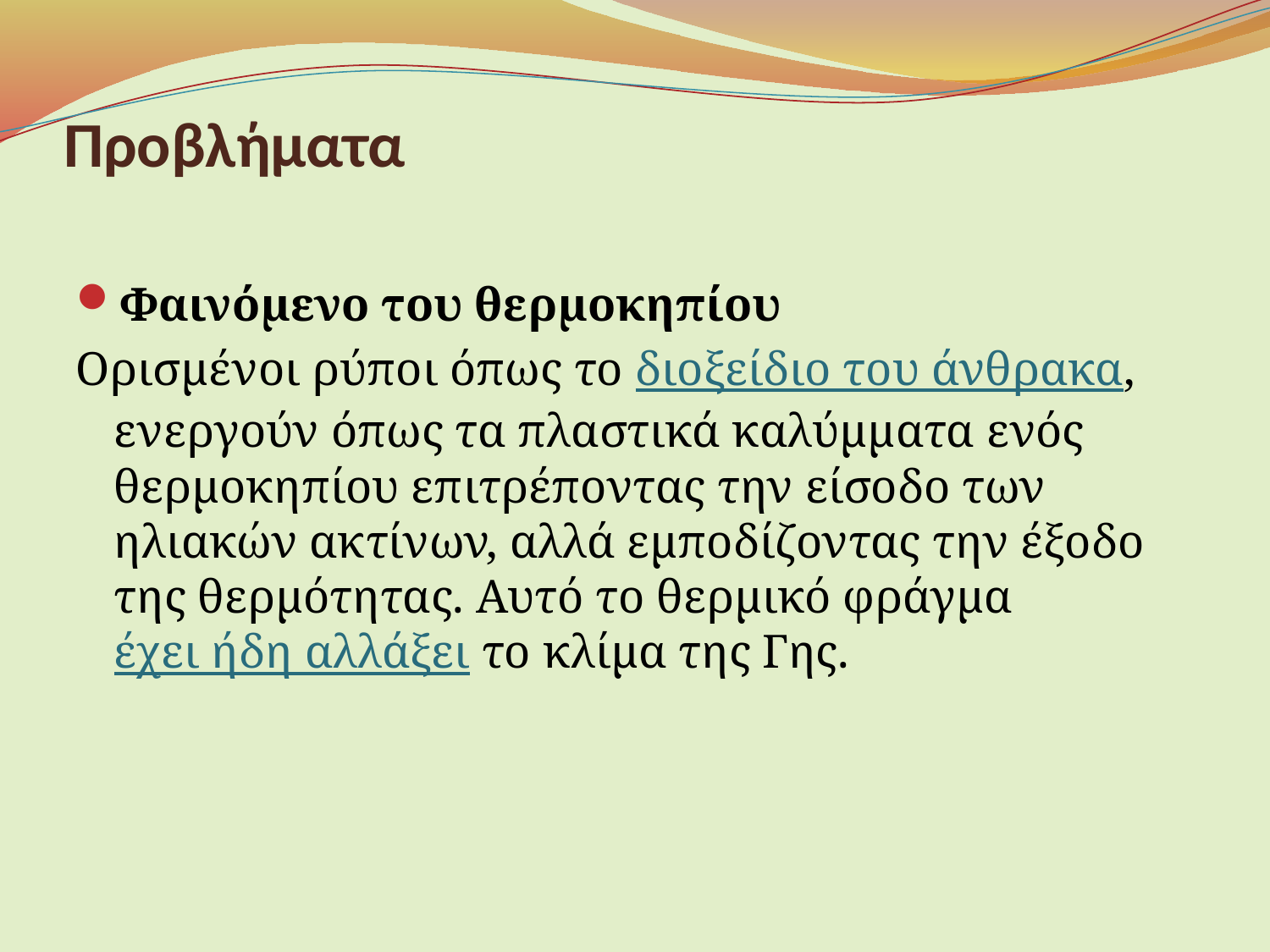

# Προβλήματα
Φαινόμενο του θερμοκηπίου
Ορισμένοι ρύποι όπως το διοξείδιο του άνθρακα, ενεργούν όπως τα πλαστικά καλύμματα ενός θερμοκηπίου επιτρέποντας την είσοδο των ηλιακών ακτίνων, αλλά εμποδίζοντας την έξοδο της θερμότητας. Αυτό το θερμικό φράγμα έχει ήδη αλλάξει το κλίμα της Γης.